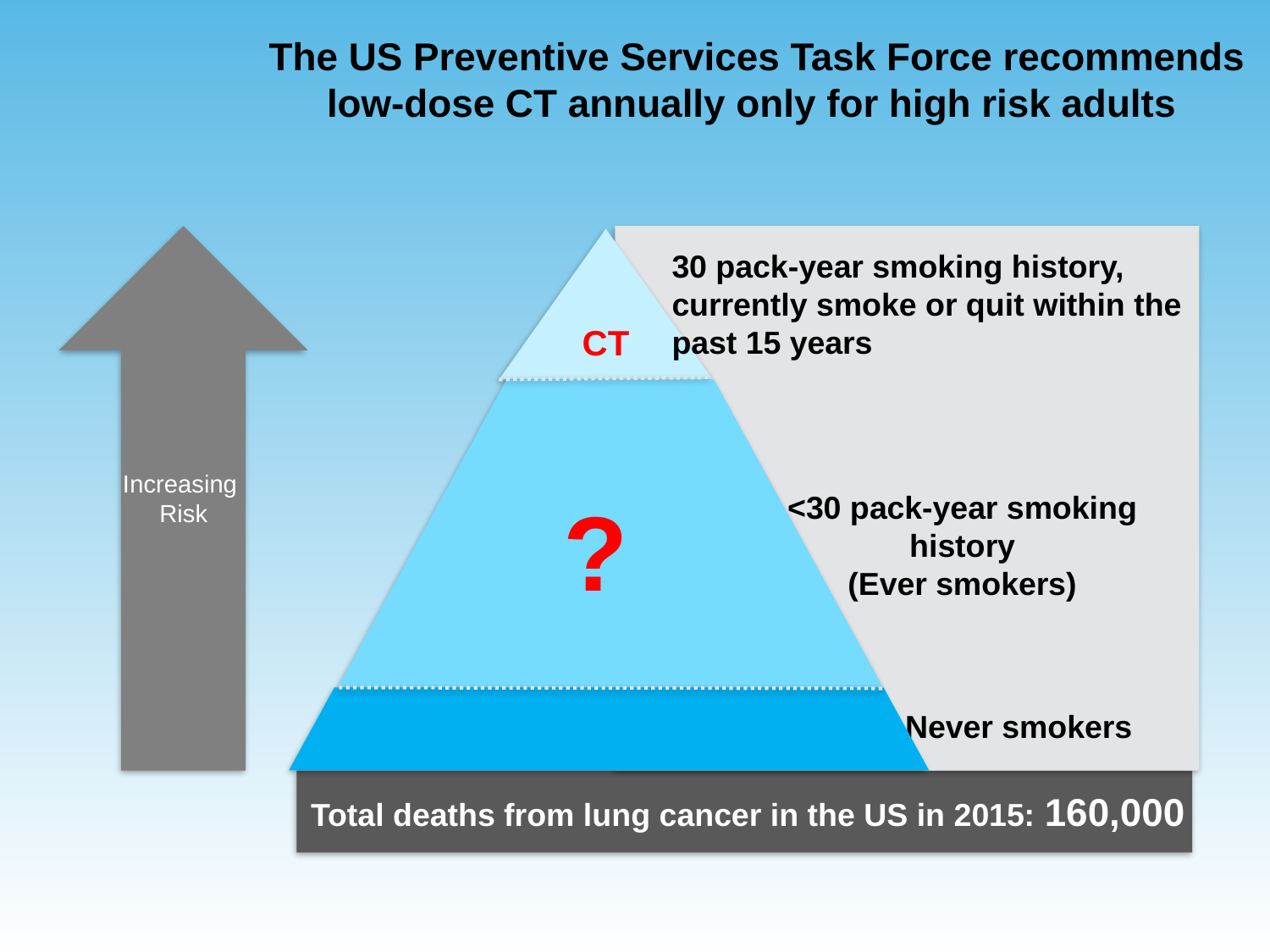

The US Preventive Services Task Force recommends low-dose CT annually only for high risk adults

CT

30 pack-year smoking history, currently smoke or quit within the past 15 years

?

Increasing
Risk
<30 pack-year smoking history
(Ever smokers)

Never smokers

Total deaths from lung cancer in the US in 2015: 160,000